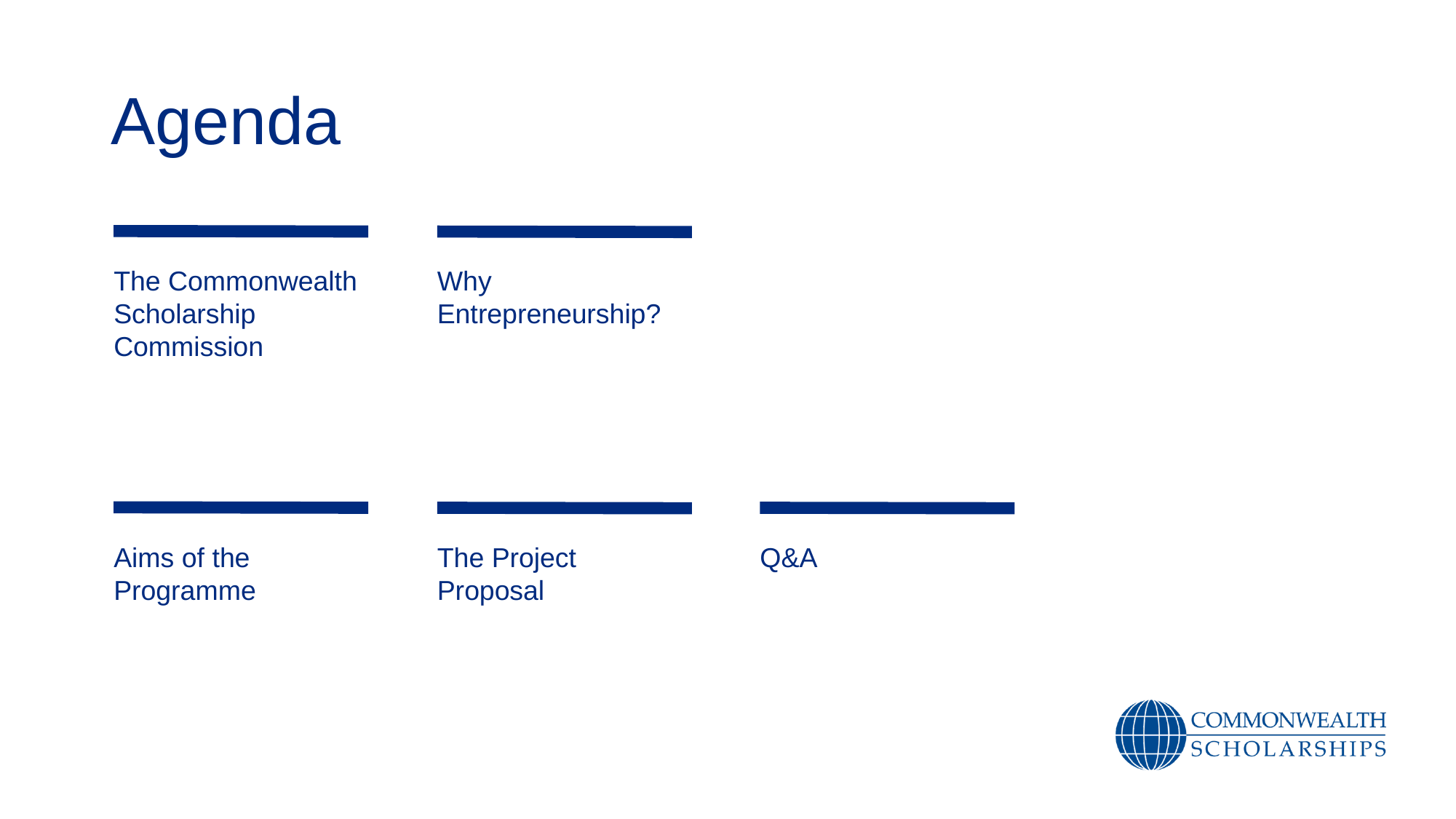

# Agenda
The Commonwealth Scholarship Commission
Why Entrepreneurship?
Aims of the Programme
The Project Proposal
Q&A